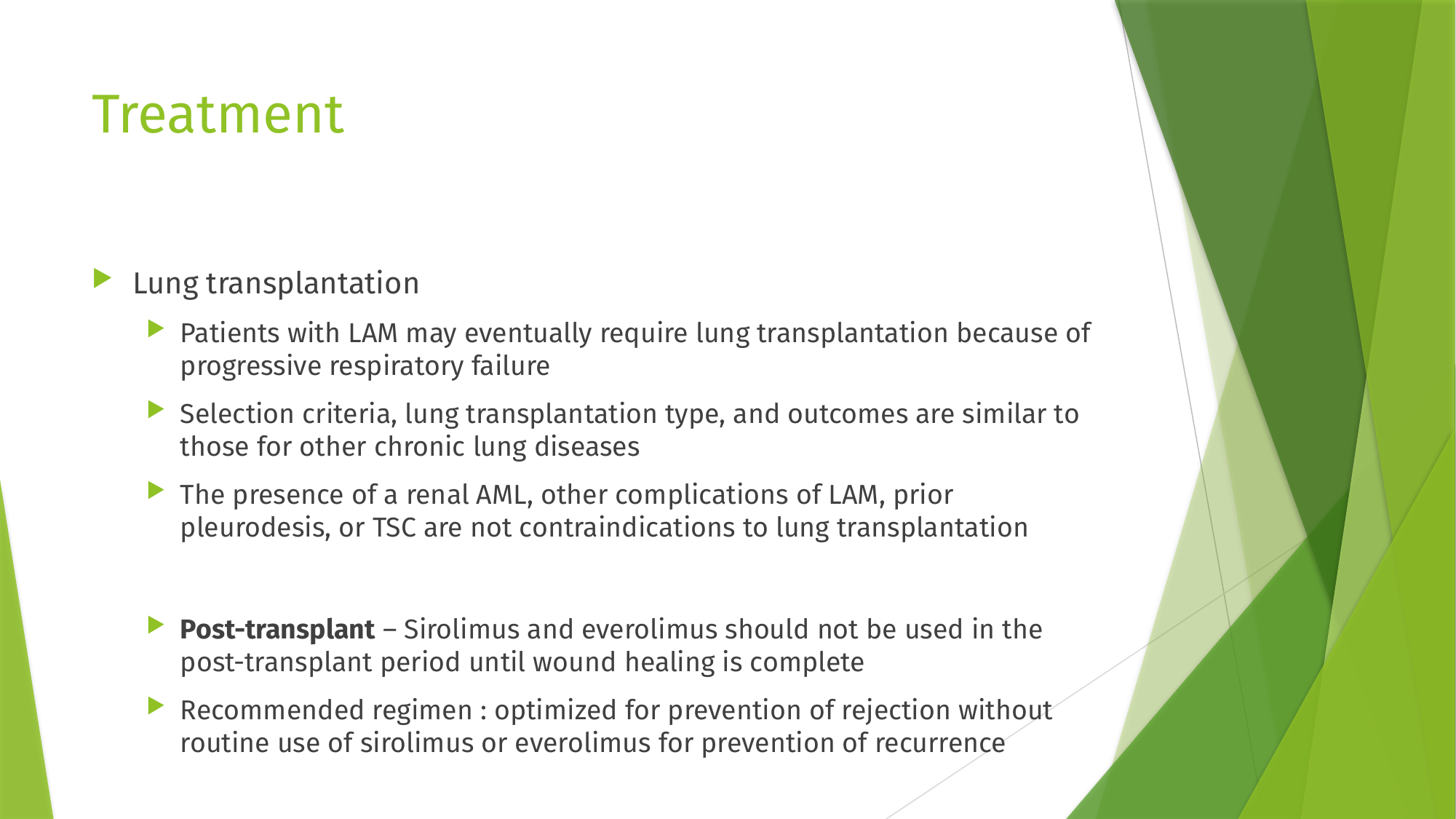

# Treatment
Lung transplantation
Patients with LAM may eventually require lung transplantation because of progressive respiratory failure
Selection criteria, lung transplantation type, and outcomes are similar to those for other chronic lung diseases
The presence of a renal AML, other complications of LAM, prior pleurodesis, or TSC are not contraindications to lung transplantation

Post-transplant – Sirolimus and everolimus should not be used in the post-transplant period until wound healing is complete
Recommended regimen : optimized for prevention of rejection without routine use of sirolimus or everolimus for prevention of recurrence